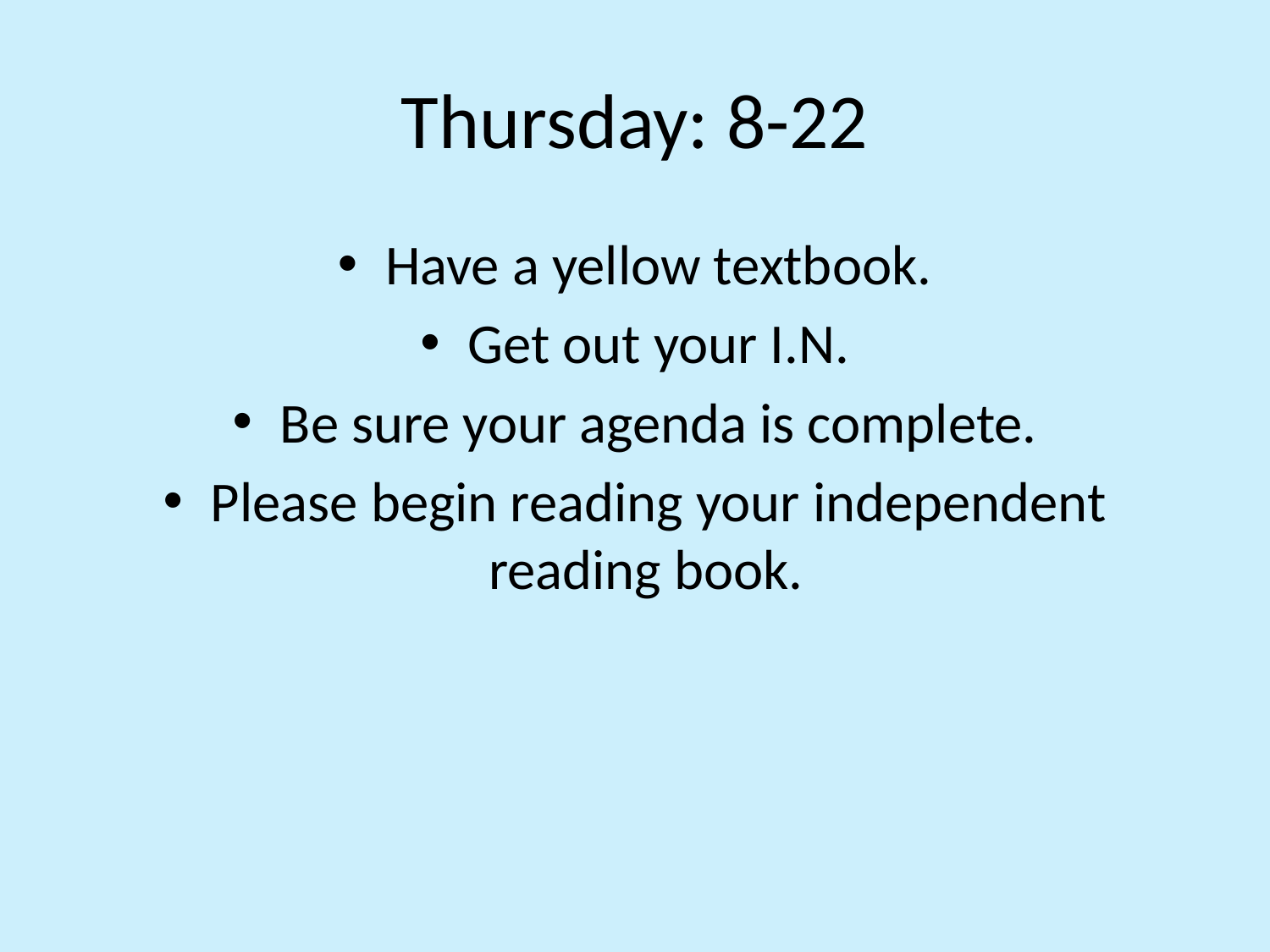

# Thursday: 8-22
Have a yellow textbook.
Get out your I.N.
Be sure your agenda is complete.
Please begin reading your independent reading book.